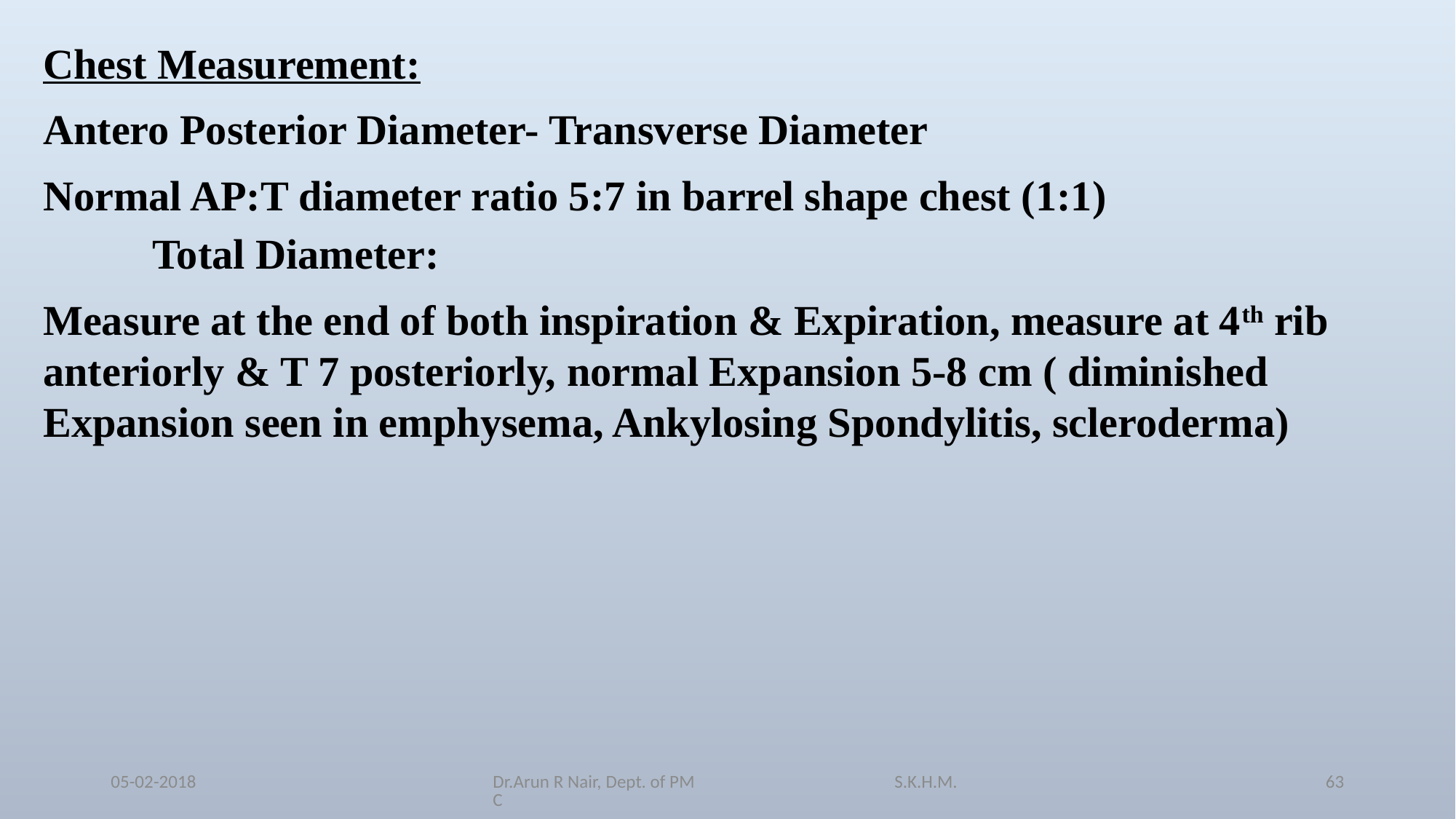

Chest Measurement:
Antero Posterior Diameter- Transverse Diameter
Normal AP:T diameter ratio 5:7 in barrel shape chest (1:1)
Total Diameter:
Measure at the end of both inspiration & Expiration, measure at 4th rib anteriorly & T 7 posteriorly, normal Expansion 5-8 cm ( diminished Expansion seen in emphysema, Ankylosing Spondylitis, scleroderma)
05-02-2018
Dr.Arun R Nair, Dept. of PM                                                S.K.H.M.C
63